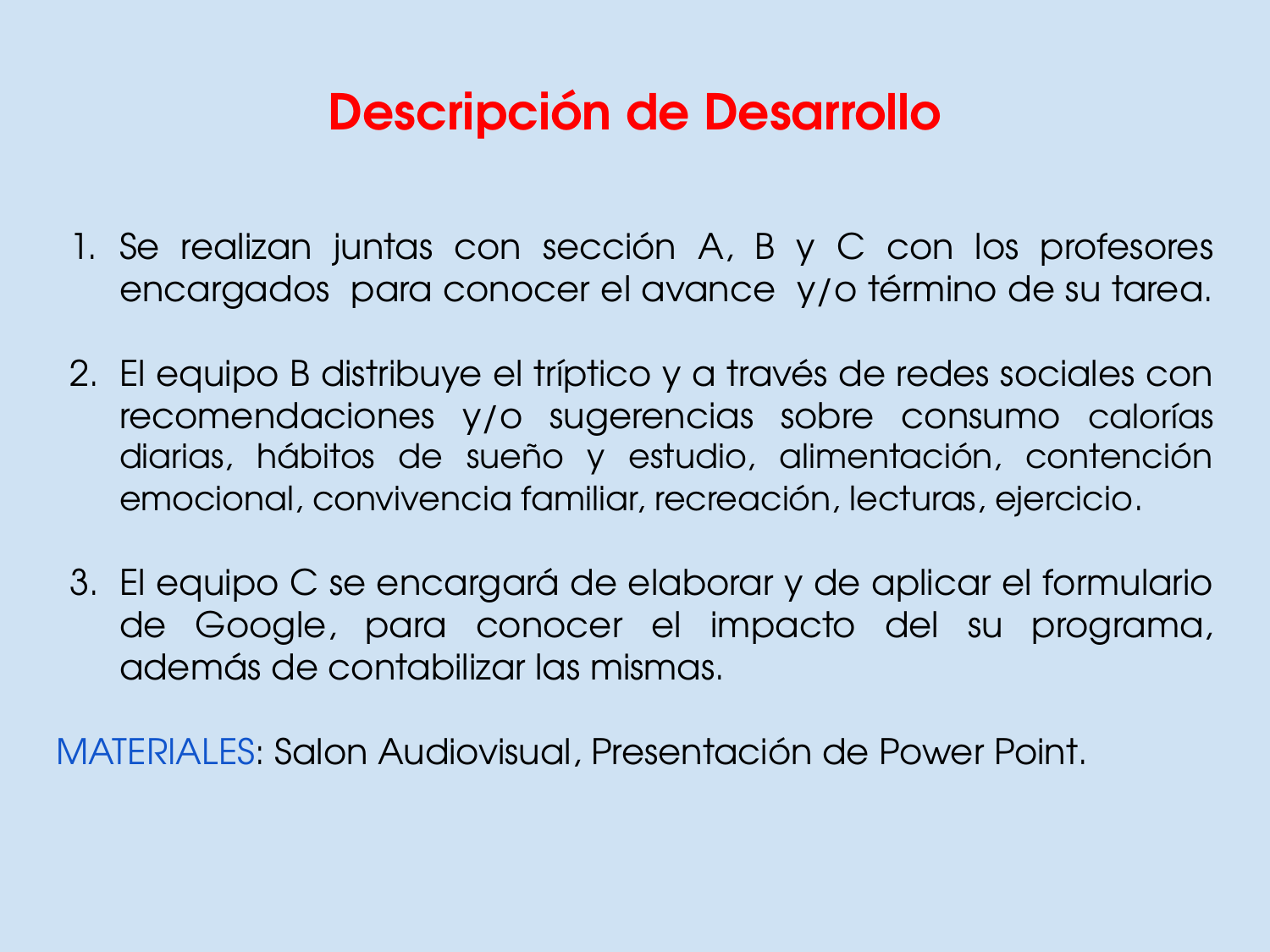

# Descripción de Desarrollo
Se realizan juntas con sección A, B y C con los profesores encargados  para conocer el avance  y/o término de su tarea.

El equipo B distribuye el tríptico y a través de redes sociales con recomendaciones y/o sugerencias sobre consumo calorías diarias, hábitos de sueño y estudio, alimentación, contención emocional, convivencia familiar, recreación, lecturas, ejercicio.

El equipo C se encargará de elaborar y de aplicar el formulario de Google, para conocer el impacto del su programa, además de contabilizar las mismas.

MATERIALES: Salon Audiovisual, Presentación de Power Point.